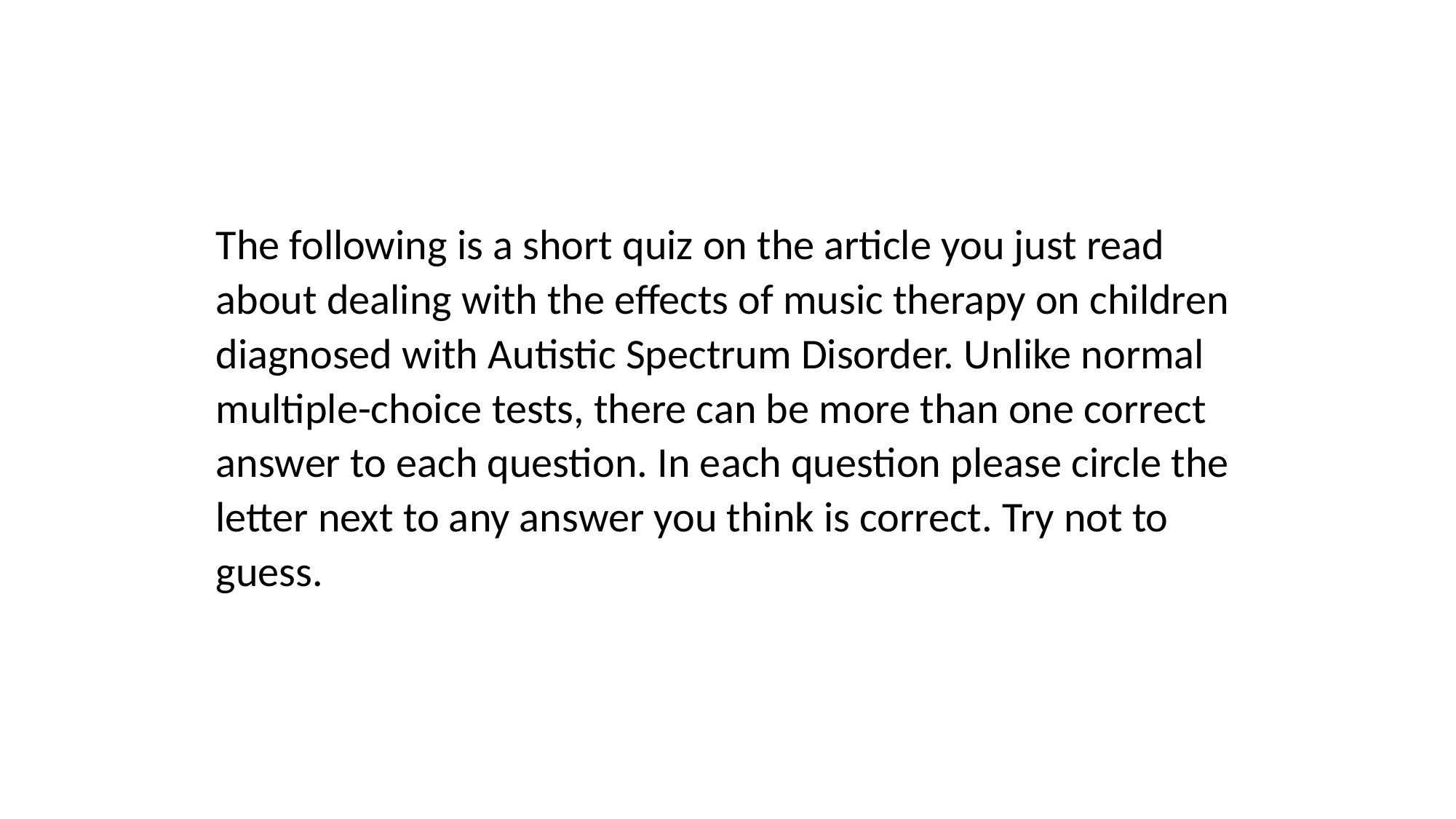

The following is a short quiz on the article you just read about dealing with the effects of music therapy on children diagnosed with Autistic Spectrum Disorder. Unlike normal multiple-choice tests, there can be more than one correct answer to each question. In each question please circle the letter next to any answer you think is correct. Try not to guess.